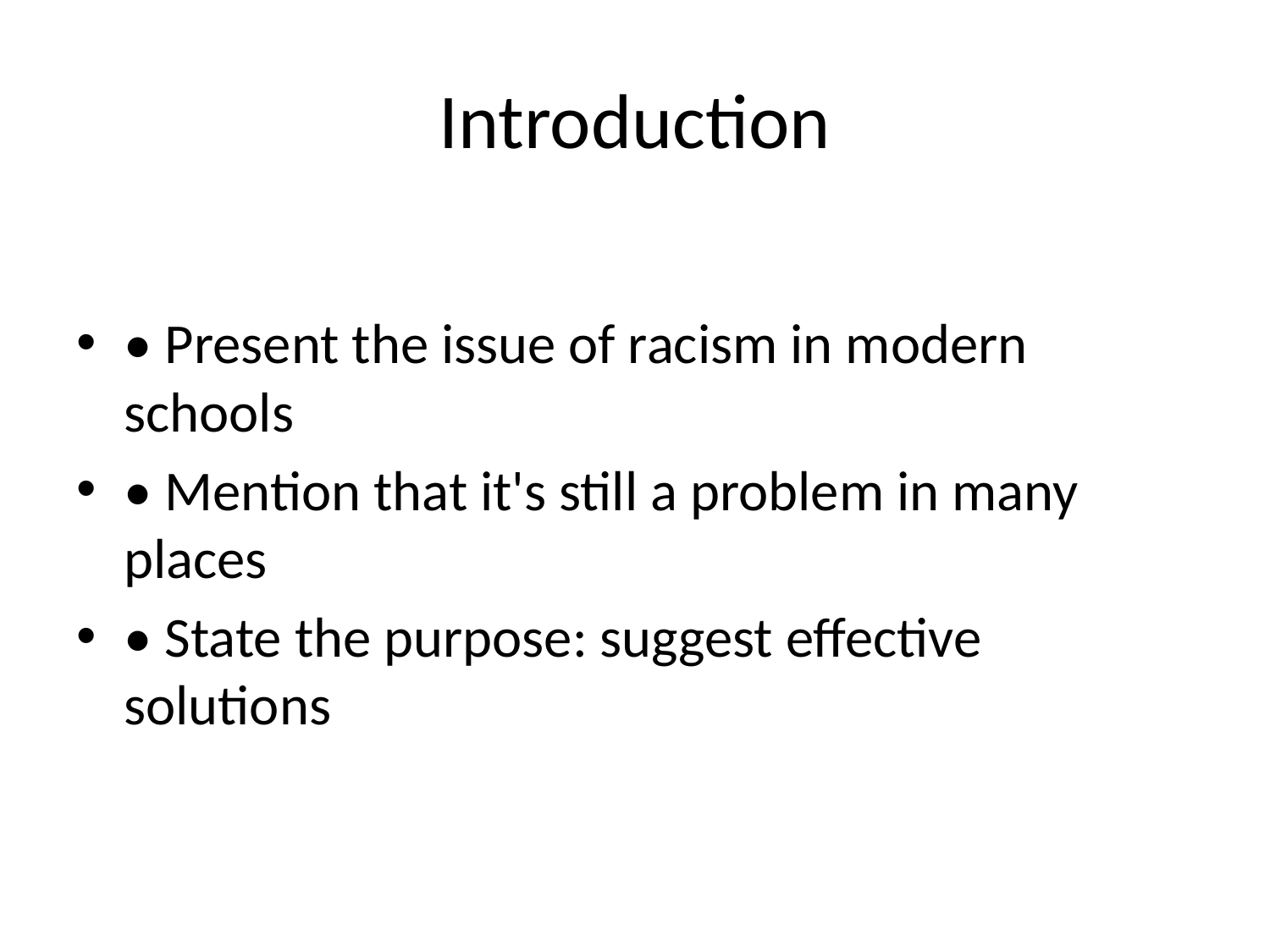

# Introduction

• Present the issue of racism in modern schools
• Mention that it's still a problem in many places
• State the purpose: suggest effective solutions